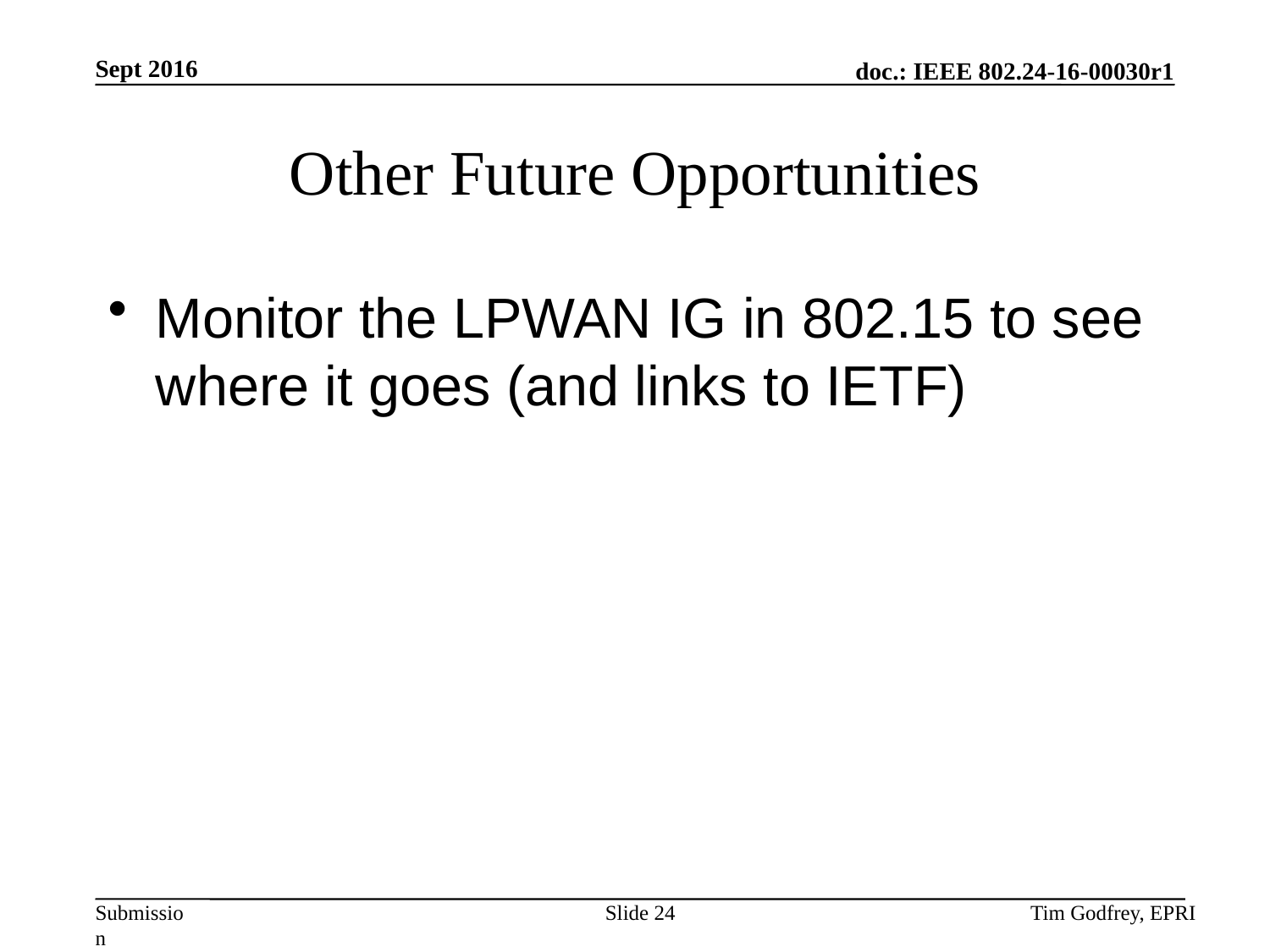

# Other Future Opportunities
Monitor the LPWAN IG in 802.15 to see where it goes (and links to IETF)
Slide 24
Tim Godfrey, EPRI